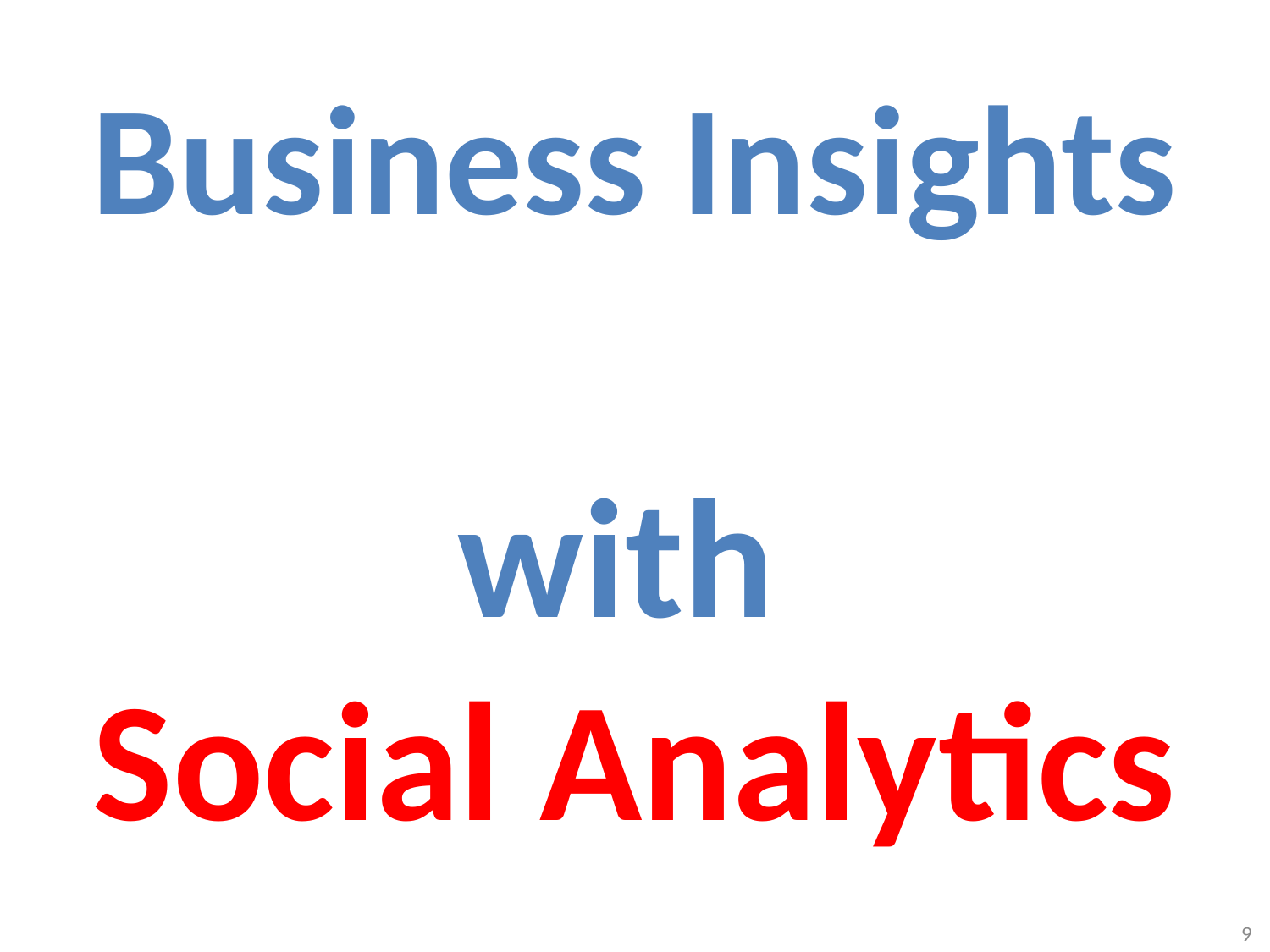

# Business Insights with Social Analytics
9